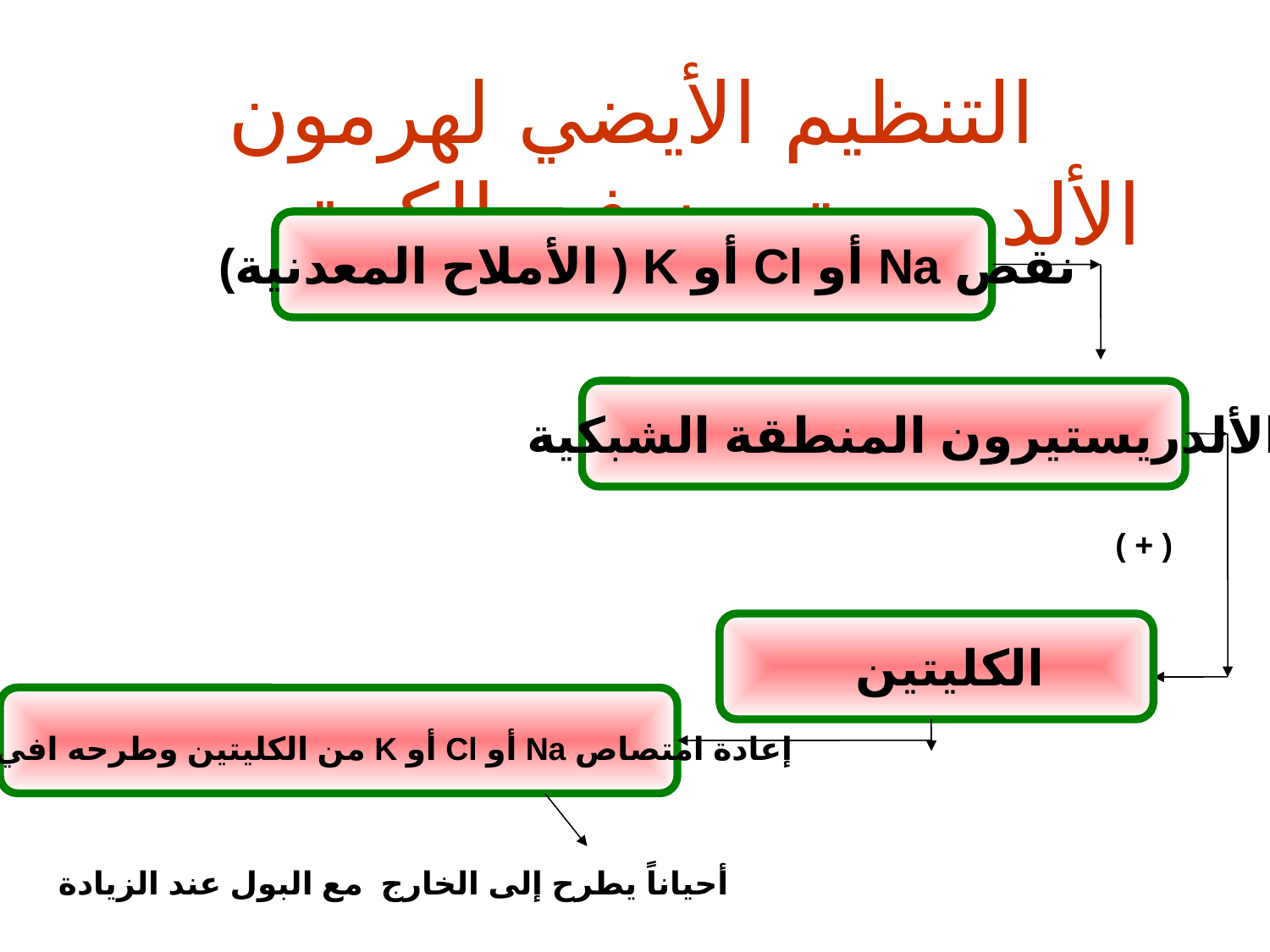

التنظيم الأيضي لهرمون الألدريسيترون في الكبية
نقص Na أو Cl أو K ( الأملاح المعدنية)

الألدريستيرون المنطقة الشبكية

( + )

الكليتين

إعادة امتصاص Na أو Cl أو K من الكليتين وطرحه افي الدم

أحياناً يطرح إلى الخارج  مع البول عند الزيادة